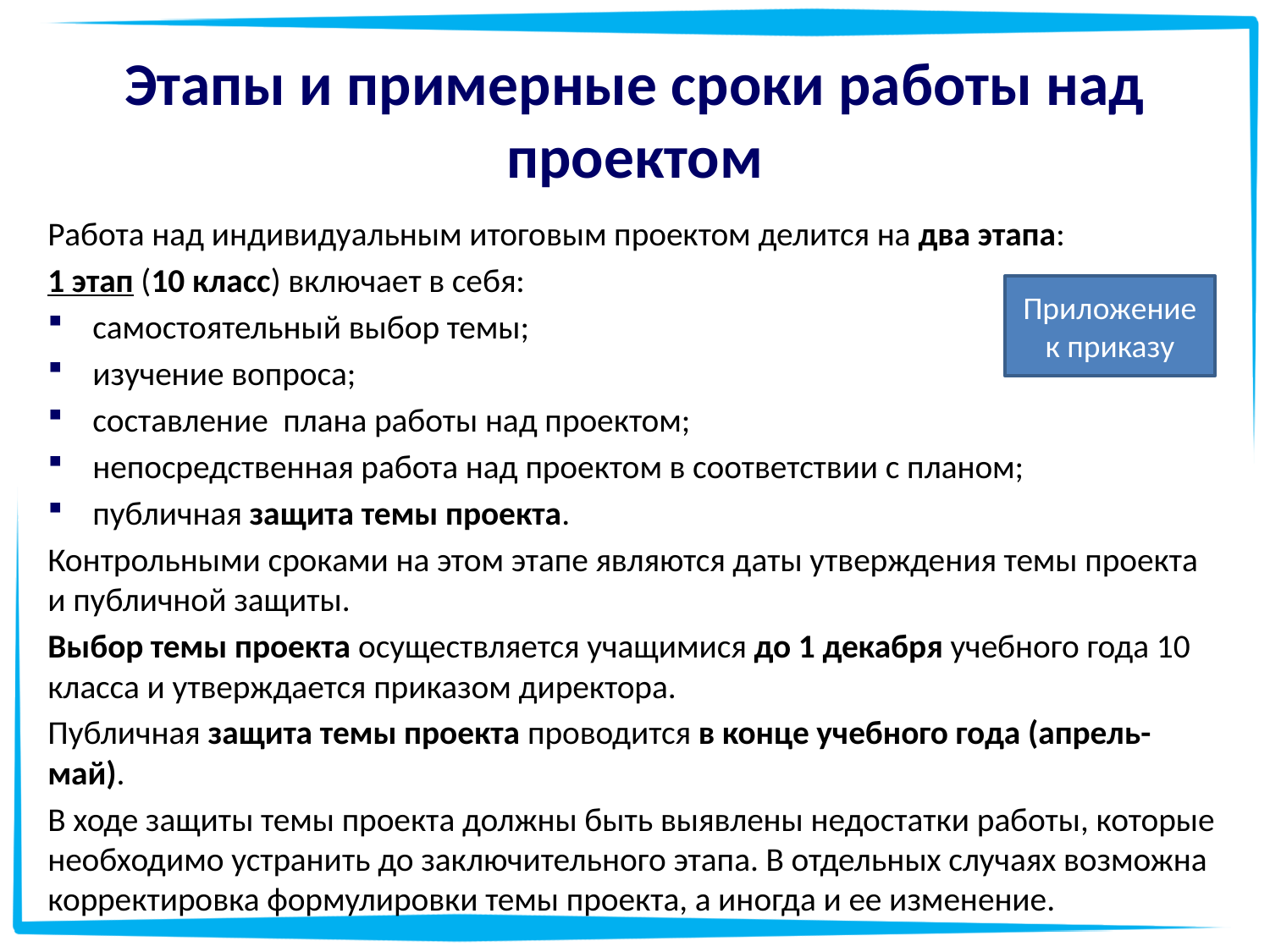

# Этапы и примерные сроки работы над проектом
Работа над индивидуальным итоговым проектом делится на два этапа:
1 этап (10 класс) включает в себя:
самостоятельный выбор темы;
изучение вопроса;
составление  плана работы над проектом;
непосредственная работа над проектом в соответствии с планом;
публичная защита темы проекта.
Контрольными сроками на этом этапе являются даты утверждения темы проекта и публичной защиты.
Выбор темы проекта осуществляется учащимися до 1 декабря учебного года 10 класса и утверждается приказом директора.
Публичная защита темы проекта проводится в конце учебного года (апрель-май).
В ходе защиты темы проекта должны быть выявлены недостатки работы, которые необходимо устранить до заключительного этапа. В отдельных случаях возможна корректировка формулировки темы проекта, а иногда и ее изменение.

Приложение к приказу